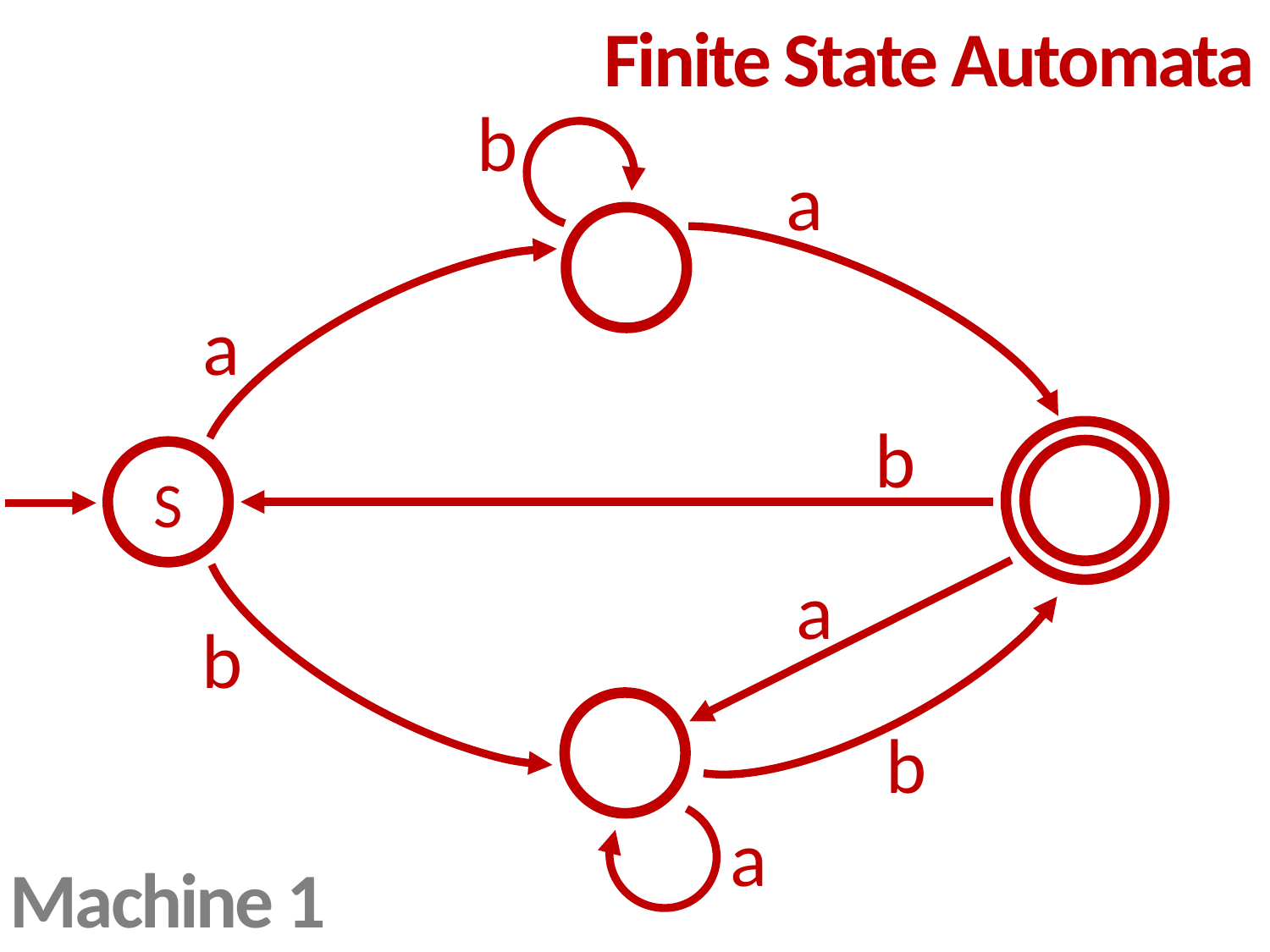

Finite State Automata
b

a

a

b

S
a
b

b

a

Machine 1